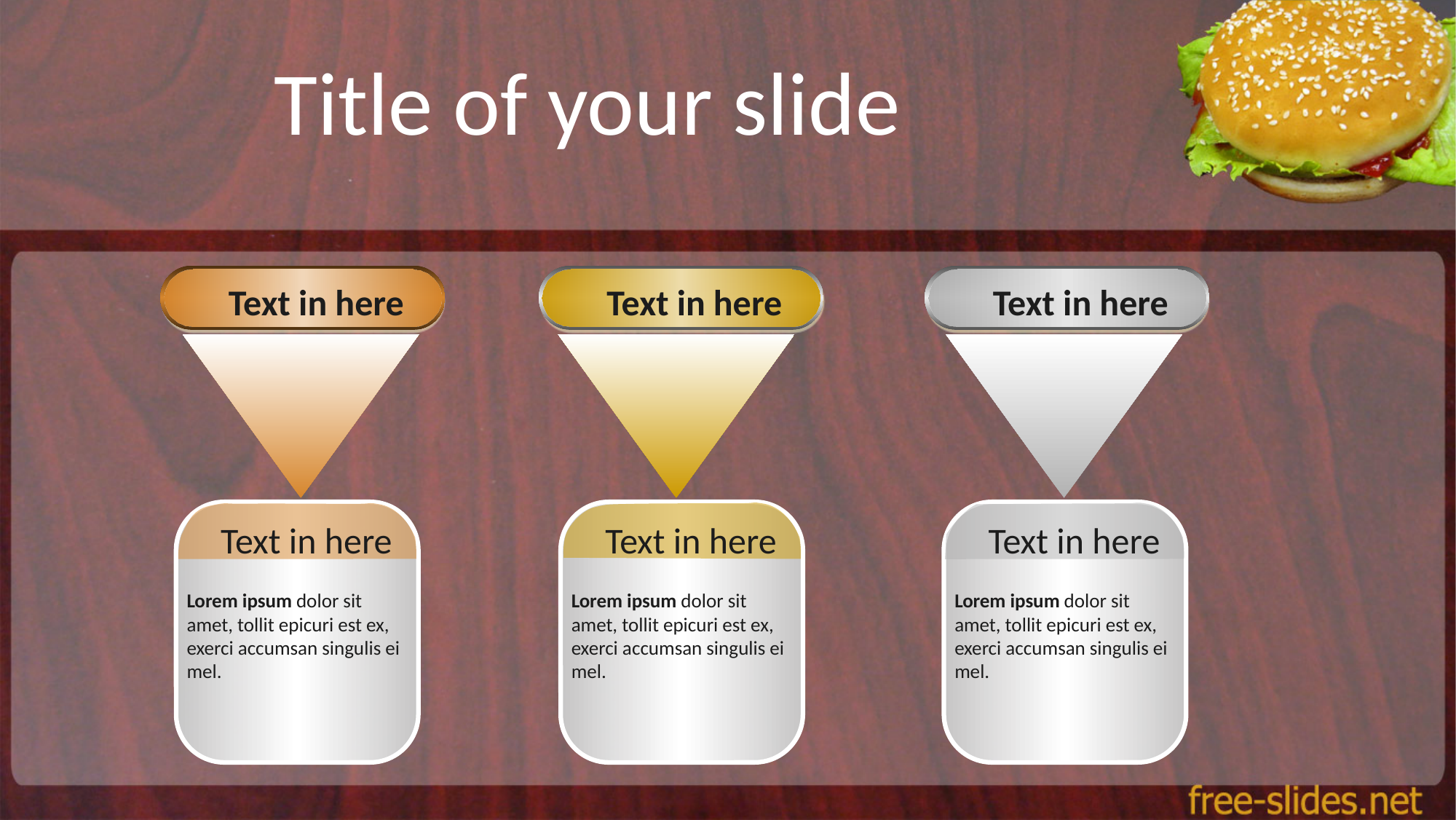

# Title of your slide

Text in here
Text in here
Text in here

Text in here
Text in here
Text in here
Lorem ipsum dolor sit amet, tollit epicuri est ex, exerci accumsan singulis ei mel.
Lorem ipsum dolor sit amet, tollit epicuri est ex, exerci accumsan singulis ei mel.
Lorem ipsum dolor sit amet, tollit epicuri est ex, exerci accumsan singulis ei mel.